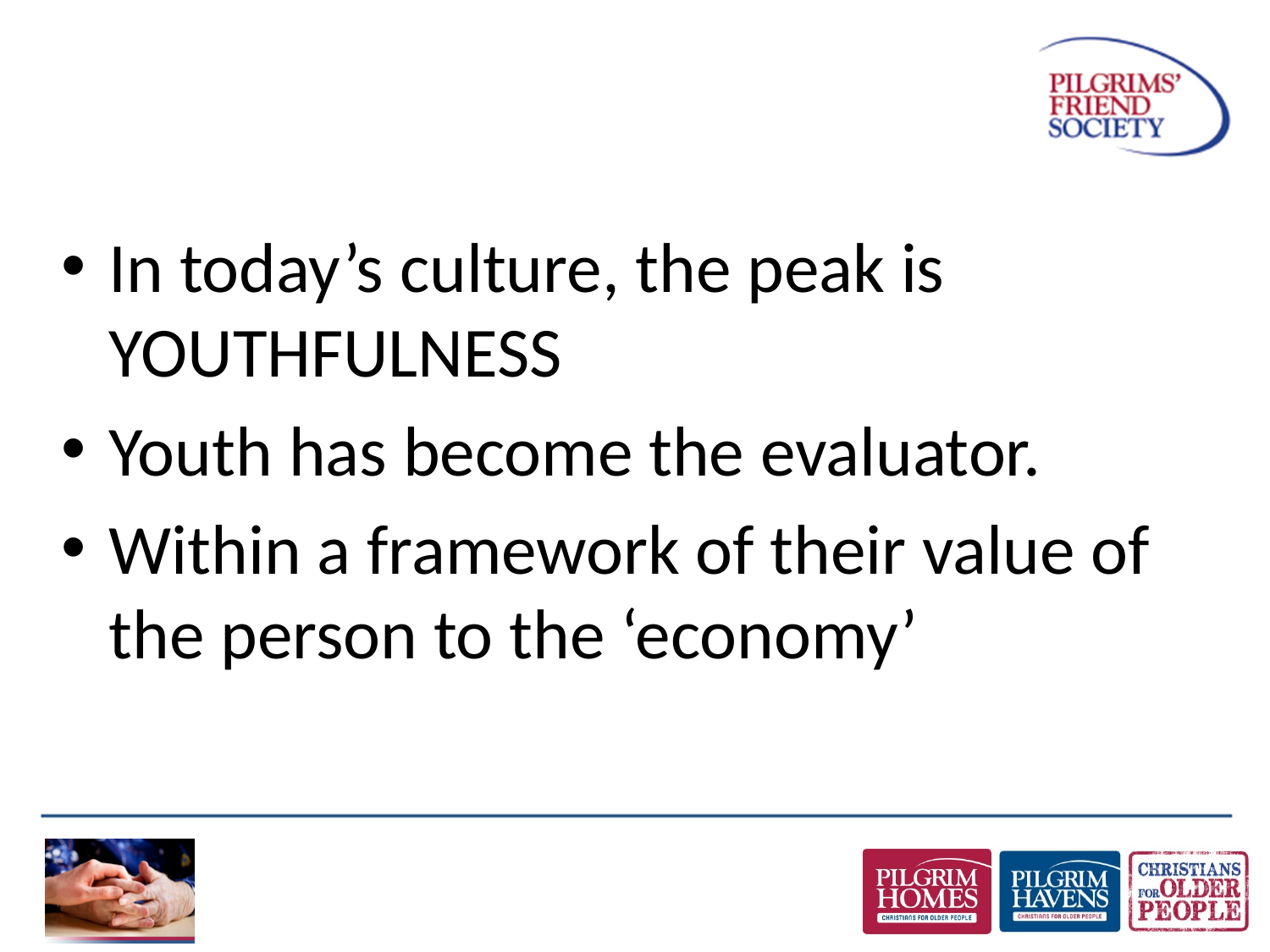

#
In today’s culture, the peak is YOUTHFULNESS
Youth has become the evaluator.
Within a framework of their value of the person to the ‘economy’
3